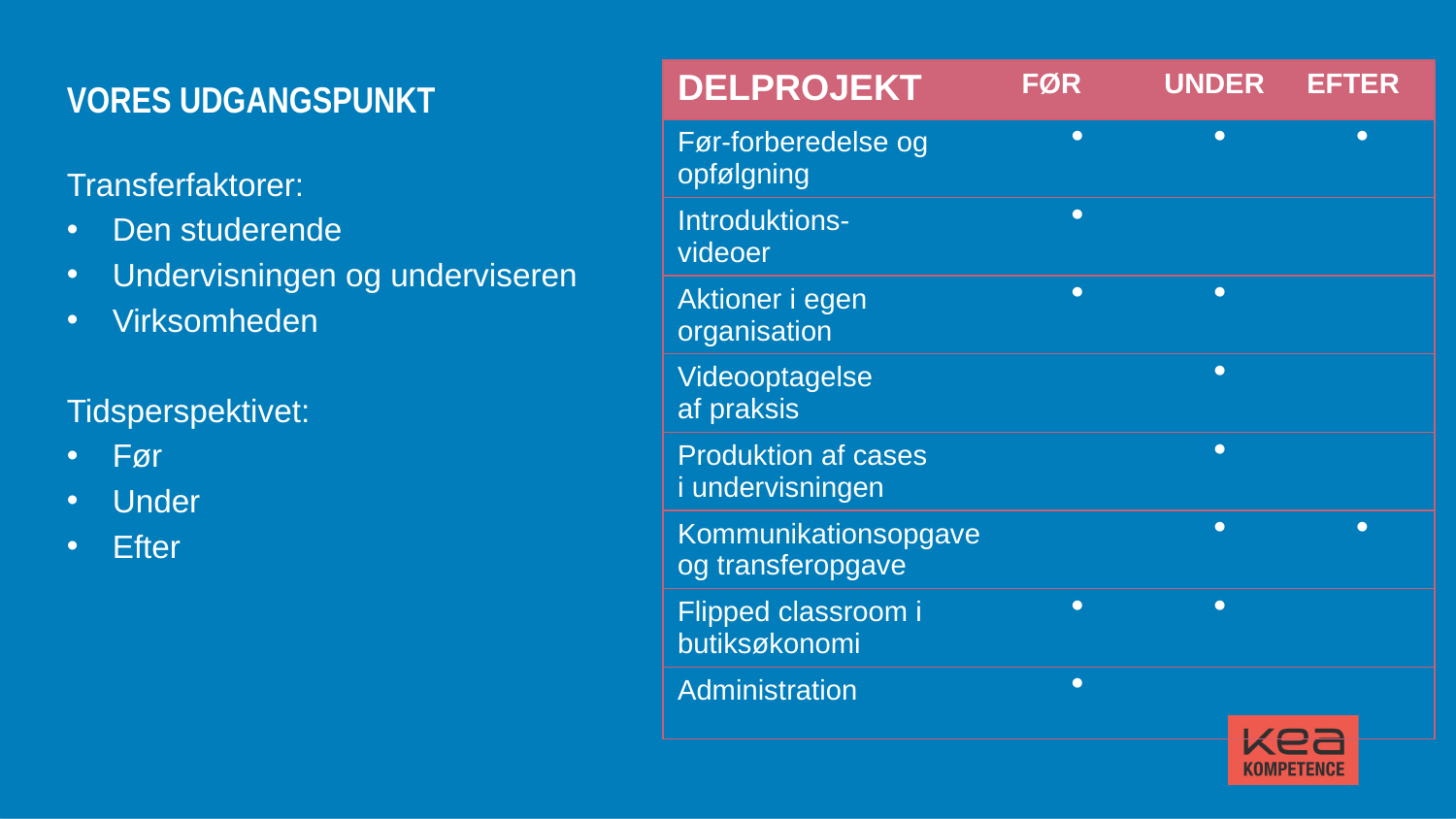

| DELPROJEKT | FØR | UNDER | EFTER |
| --- | --- | --- | --- |
| Før-forberedelse og opfølgning | • | • | • |
| Introduktions- videoer | • |  |  |
| Aktioner i egen organisation | • | • |  |
| Videooptagelse af praksis |  | • |  |
| Produktion af cases i undervisningen |  | • |  |
| Kommunikationsopgave og transferopgave |  | • | • |
| Flipped classroom i butiksøkonomi | • | • |  |
| Administration | • |  |  |
# Vores udgangspunkt
Transferfaktorer:
Den studerende
Undervisningen og underviseren
Virksomheden

Tidsperspektivet:
Før
Under
Efter